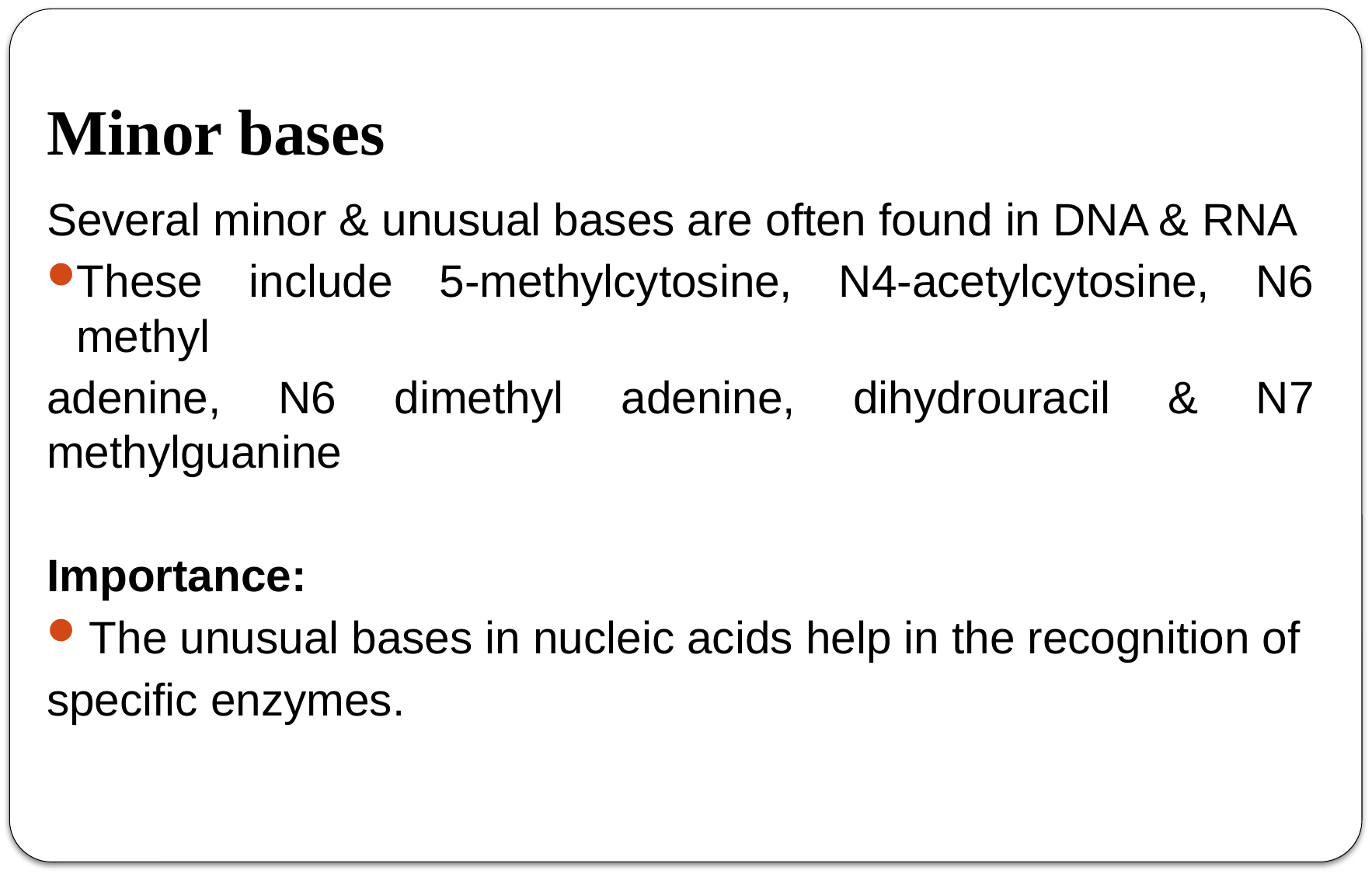

# Minor bases
Several minor & unusual bases are often found in DNA & RNA
These include 5-methylcytosine, N4-acetylcytosine, N6 methyl
adenine, N6 dimethyl adenine, dihydrouracil & N7 methylguanine

Importance:
 The unusual bases in nucleic acids help in the recognition of
specific enzymes.